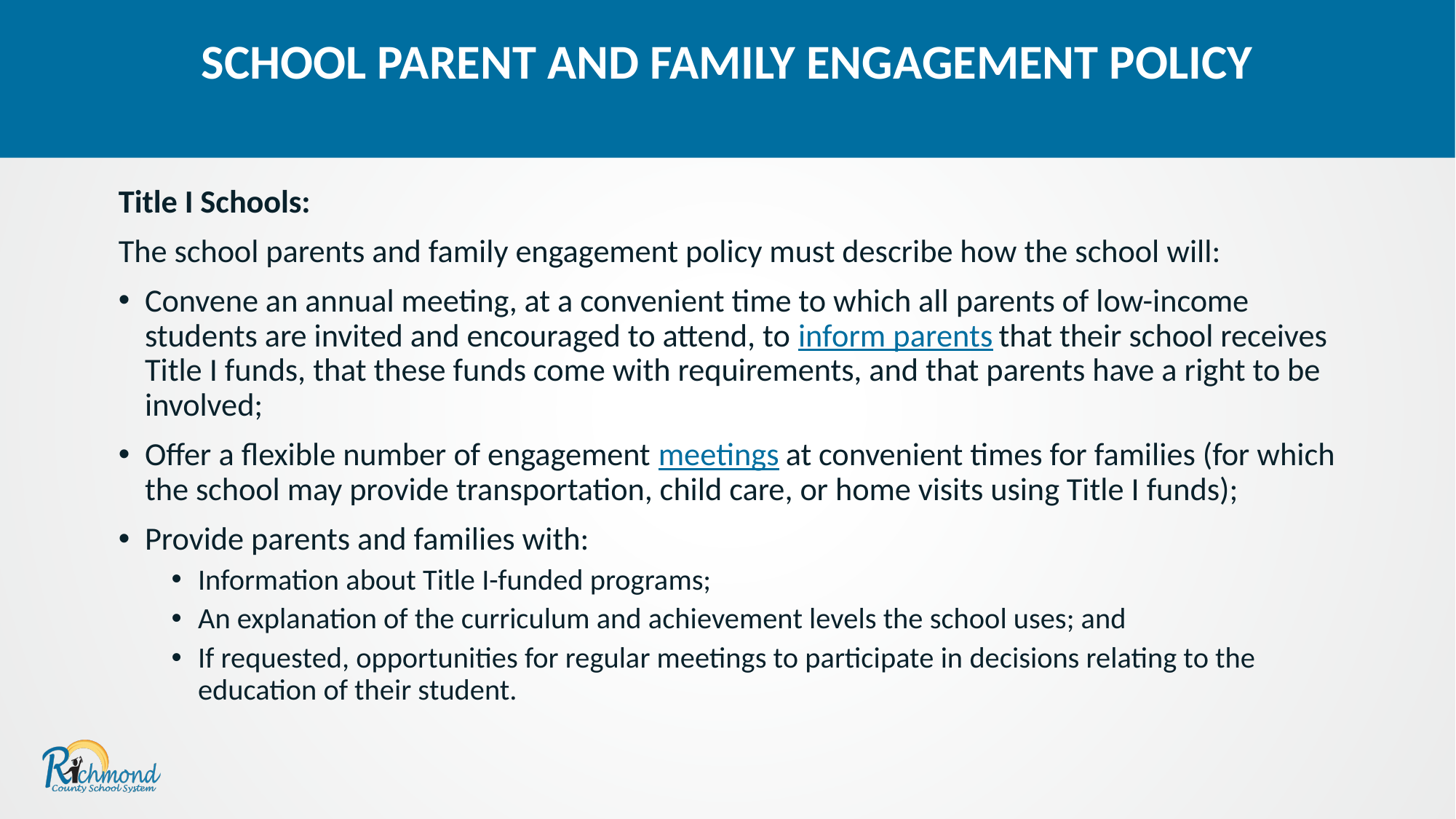

SCHOOL Parent and Family Engagement Policy

SCHOOL PARENT AND FAMILY ENGAGEMENT POLICY

Title I Schools:
The school parents and family engagement policy must describe how the school will:
Convene an annual meeting, at a convenient time to which all parents of low-income students are invited and encouraged to attend, to inform parents that their school receives Title I funds, that these funds come with requirements, and that parents have a right to be involved;
Offer a flexible number of engagement meetings at convenient times for families (for which the school may provide transportation, child care, or home visits using Title I funds);
Provide parents and families with:​
Information about Title I-funded programs;
An explanation of the curriculum and achievement levels the school uses; and
If requested, opportunities for regular meetings to participate in decisions relating to the education of their student.